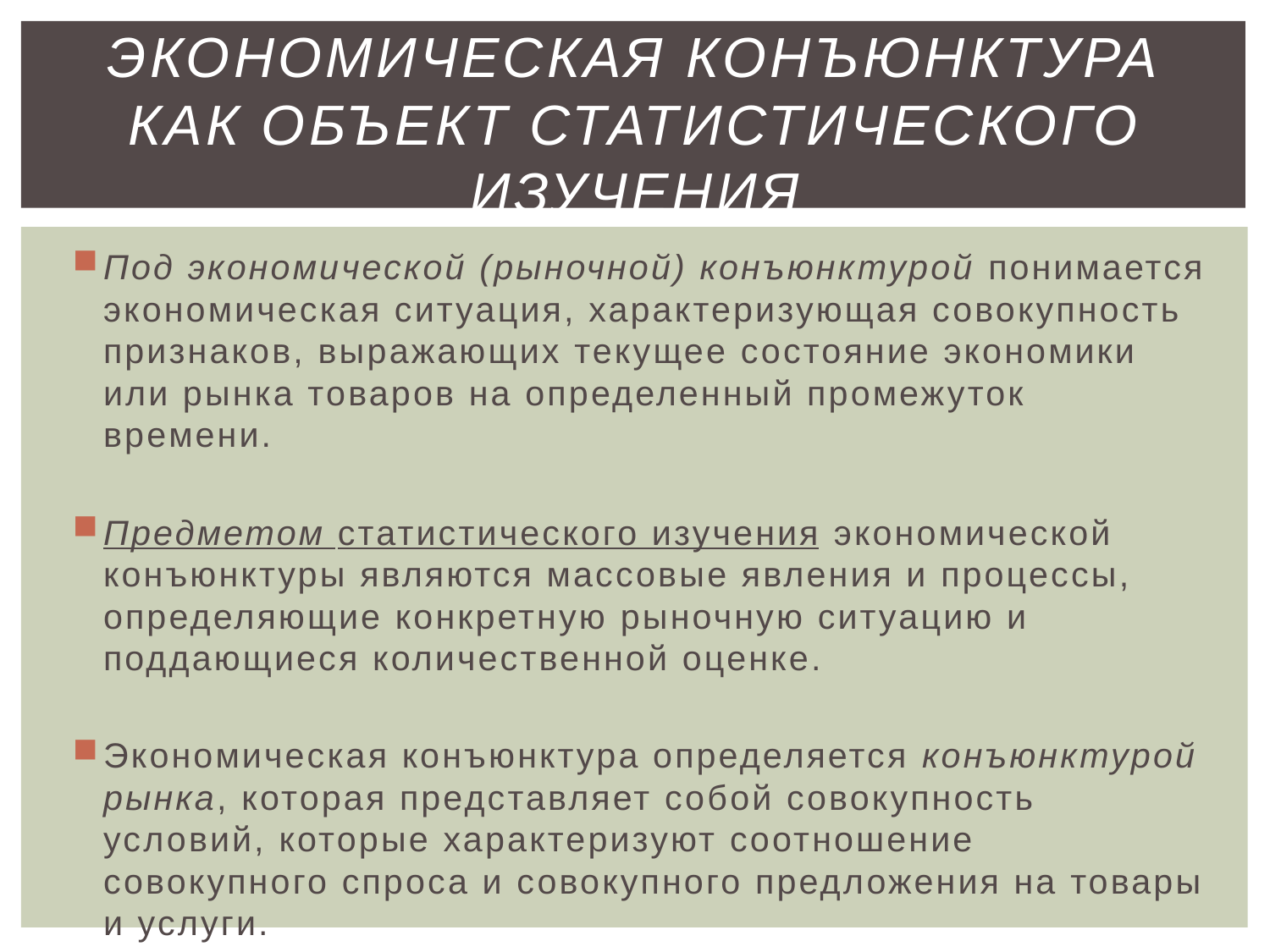

# Экономическая конъюнктура как объект статистического изучения
Под экономической (рыночной) конъюнктурой понимается экономическая ситуация, характеризующая совокупность признаков, выражающих текущее состояние экономики или рынка товаров на определенный промежуток времени.

Предметом статистического изучения экономической конъюнктуры являются массовые явления и процессы, определяющие конкретную рыночную ситуацию и поддающиеся количественной оценке.

Экономическая конъюнктура определяется конъюнктурой рынка, которая представляет собой совокупность условий, которые характеризуют соотношение совокупного спроса и совокупного предложения на товары и услуги.